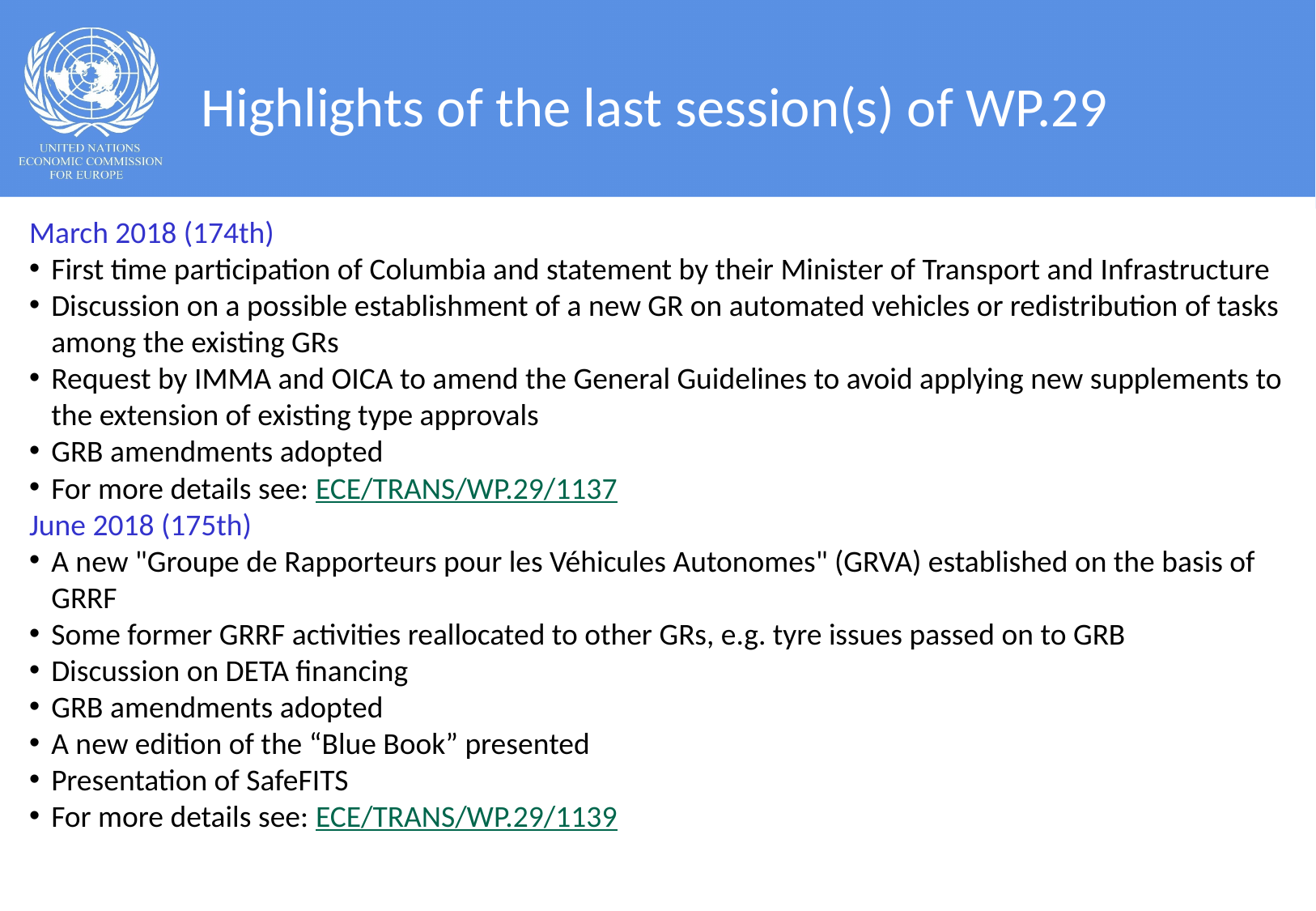

# Highlights of the last session(s) of WP.29
March 2018 (174th)
First time participation of Columbia and statement by their Minister of Transport and Infrastructure
Discussion on a possible establishment of a new GR on automated vehicles or redistribution of tasks among the existing GRs
Request by IMMA and OICA to amend the General Guidelines to avoid applying new supplements to the extension of existing type approvals
GRB amendments adopted
For more details see: ECE/TRANS/WP.29/1137
June 2018 (175th)
A new "Groupe de Rapporteurs pour les Véhicules Autonomes" (GRVA) established on the basis of GRRF
Some former GRRF activities reallocated to other GRs, e.g. tyre issues passed on to GRB
Discussion on DETA financing
GRB amendments adopted
A new edition of the “Blue Book” presented
Presentation of SafeFITS
For more details see: ECE/TRANS/WP.29/1139